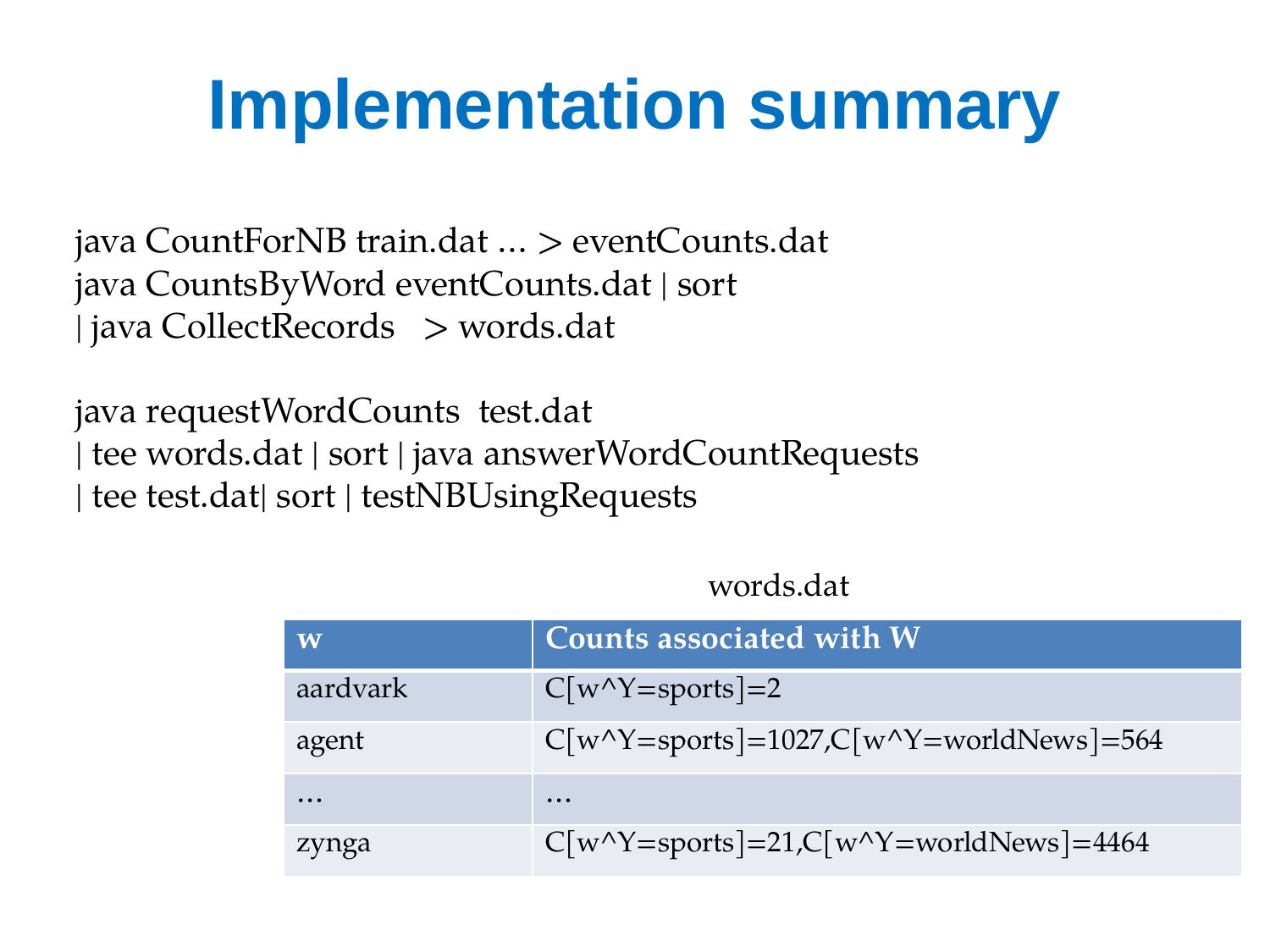

# Implementation summary
java CountForNB train.dat … > eventCounts.dat
java CountsByWord eventCounts.dat | sort
| java CollectRecords   > words.dat

java requestWordCounts  test.dat
| tee words.dat | sort | java answerWordCountRequests
| tee test.dat| sort | testNBUsingRequests
words.dat
| w | Counts associated with W |
| --- | --- |
| aardvark | C[w^Y=sports]=2 |
| agent | C[w^Y=sports]=1027,C[w^Y=worldNews]=564 |
| … | … |
| zynga | C[w^Y=sports]=21,C[w^Y=worldNews]=4464 |